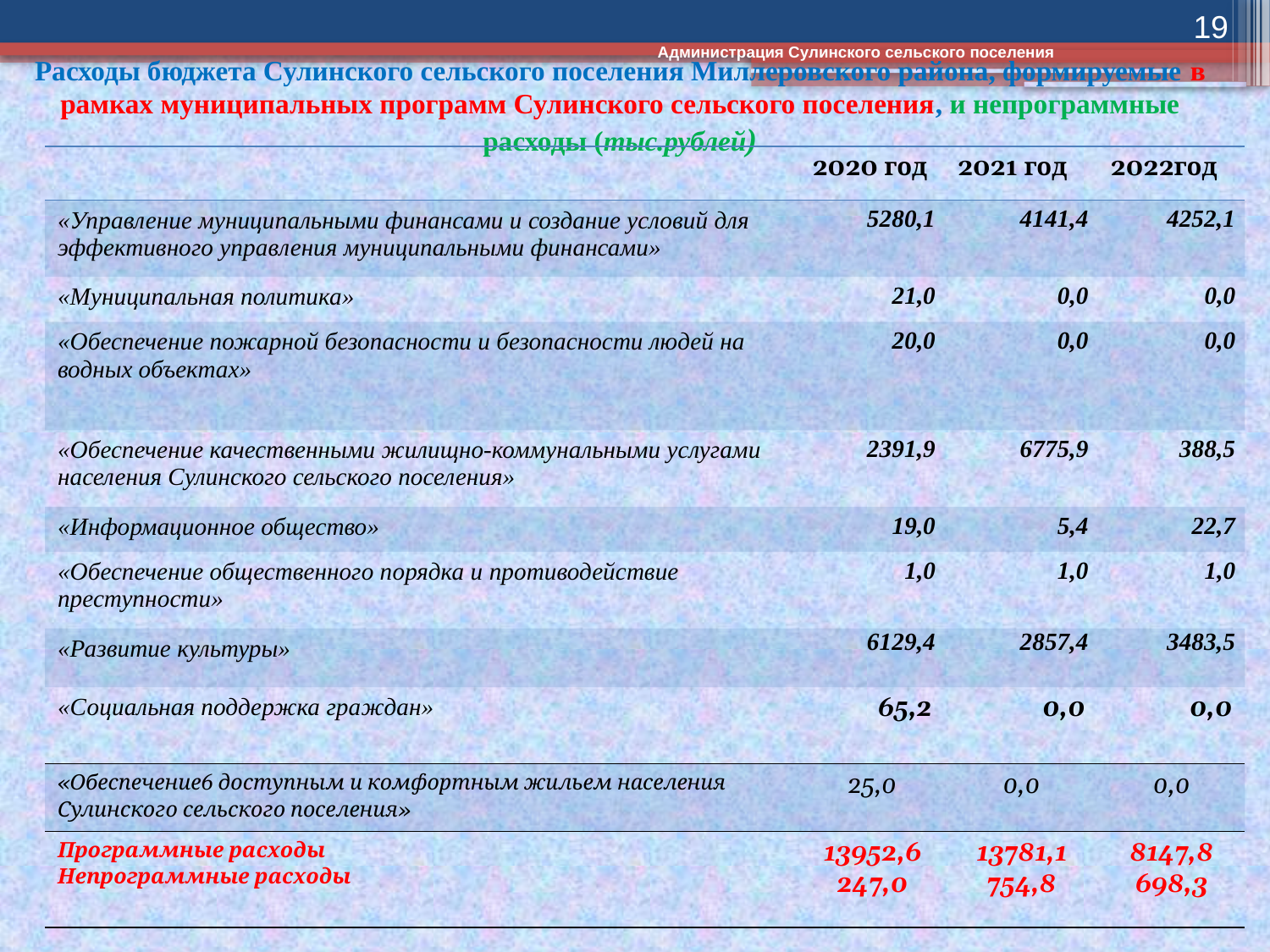

19
Администрация Сулинского сельского поселения
# Расходы бюджета Сулинского сельского поселения Миллеровского района, формируемые в рамках муниципальных программ Сулинского сельского поселения, и непрограммные расходы (тыс.рублей)
|  | 2020 год | 2021 год | 2022год |
| --- | --- | --- | --- |
| «Управление муниципальными финансами и создание условий для эффективного управления муниципальными финансами» | 5280,1 | 4141,4 | 4252,1 |
| «Муниципальная политика» | 21,0 | 0,0 | 0,0 |
| «Обеспечение пожарной безопасности и безопасности людей на водных объектах» | 20,0 | 0,0 | 0,0 |
| «Обеспечение качественными жилищно-коммунальными услугами населения Сулинского сельского поселения» | 2391,9 | 6775,9 | 388,5 |
| «Информационное общество» | 19,0 | 5,4 | 22,7 |
| «Обеспечение общественного порядка и противодействие преступности» | 1,0 | 1,0 | 1,0 |
| «Развитие культуры» | 6129,4 | 2857,4 | 3483,5 |
| «Социальная поддержка граждан» | 65,2 | 0,0 | 0,0 |
| «Обеспечение6 доступным и комфортным жильем населения Сулинского сельского поселения» | 25,0 | 0,0 | 0,0 |
| Программные расходы Непрограммные расходы | 13952,6 247,0 | 13781,1 754,8 | 8147,8 698,3 |